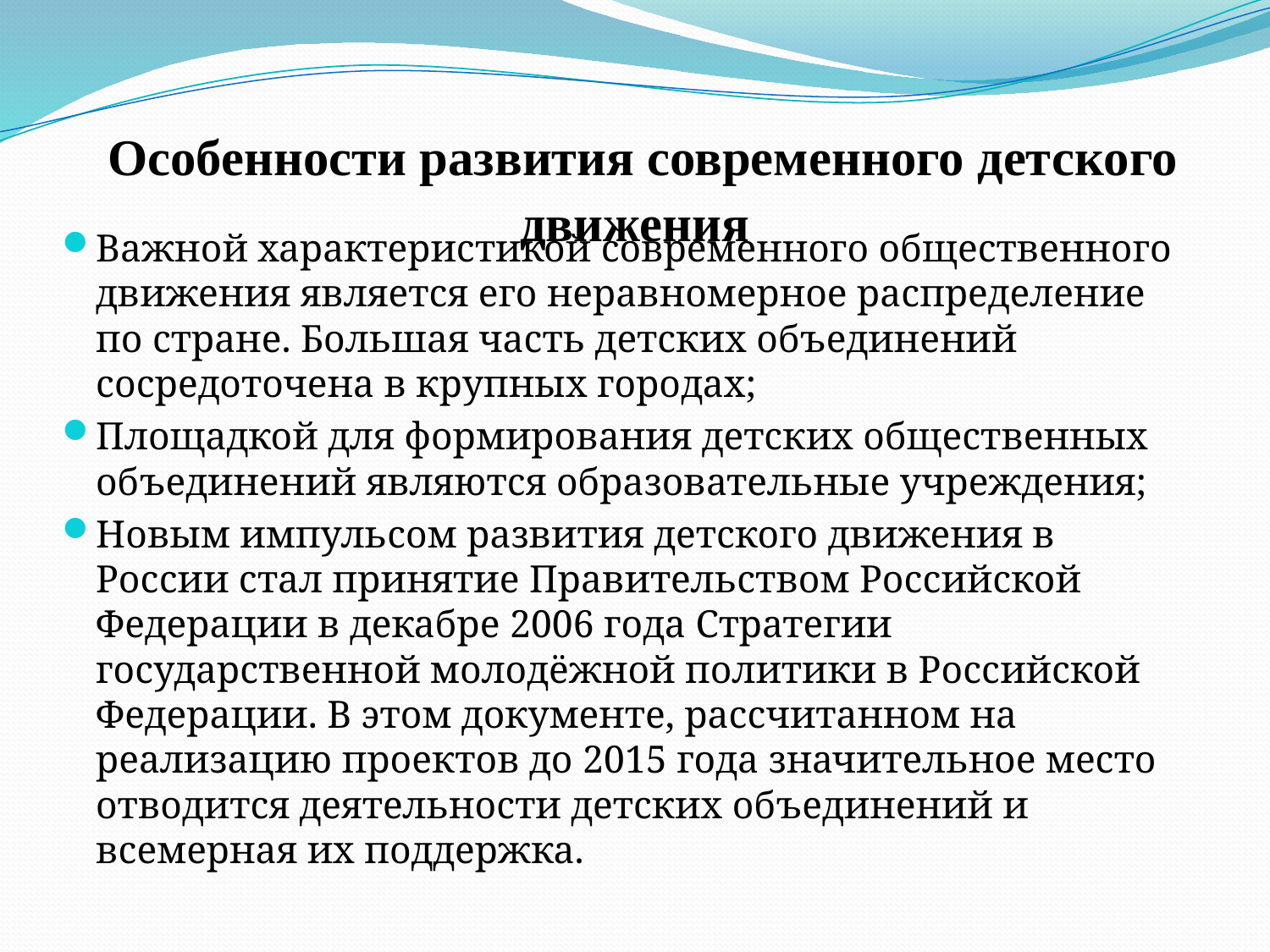

# Особенности развития современного детского движения
Важной характеристикой современного общественного движения является его неравномерное распределение по стране. Большая часть детских объединений сосредоточена в крупных городах;
Площадкой для формирования детских общественных объединений являются образовательные учреждения;
Новым импульсом развития детского движения в России стал принятие Правительством Российской Федерации в декабре 2006 года Стратегии государственной молодёжной политики в Российской Федерации. В этом документе, рассчитанном на реализацию проектов до 2015 года значительное место отводится деятельности детских объединений и всемерная их поддержка.